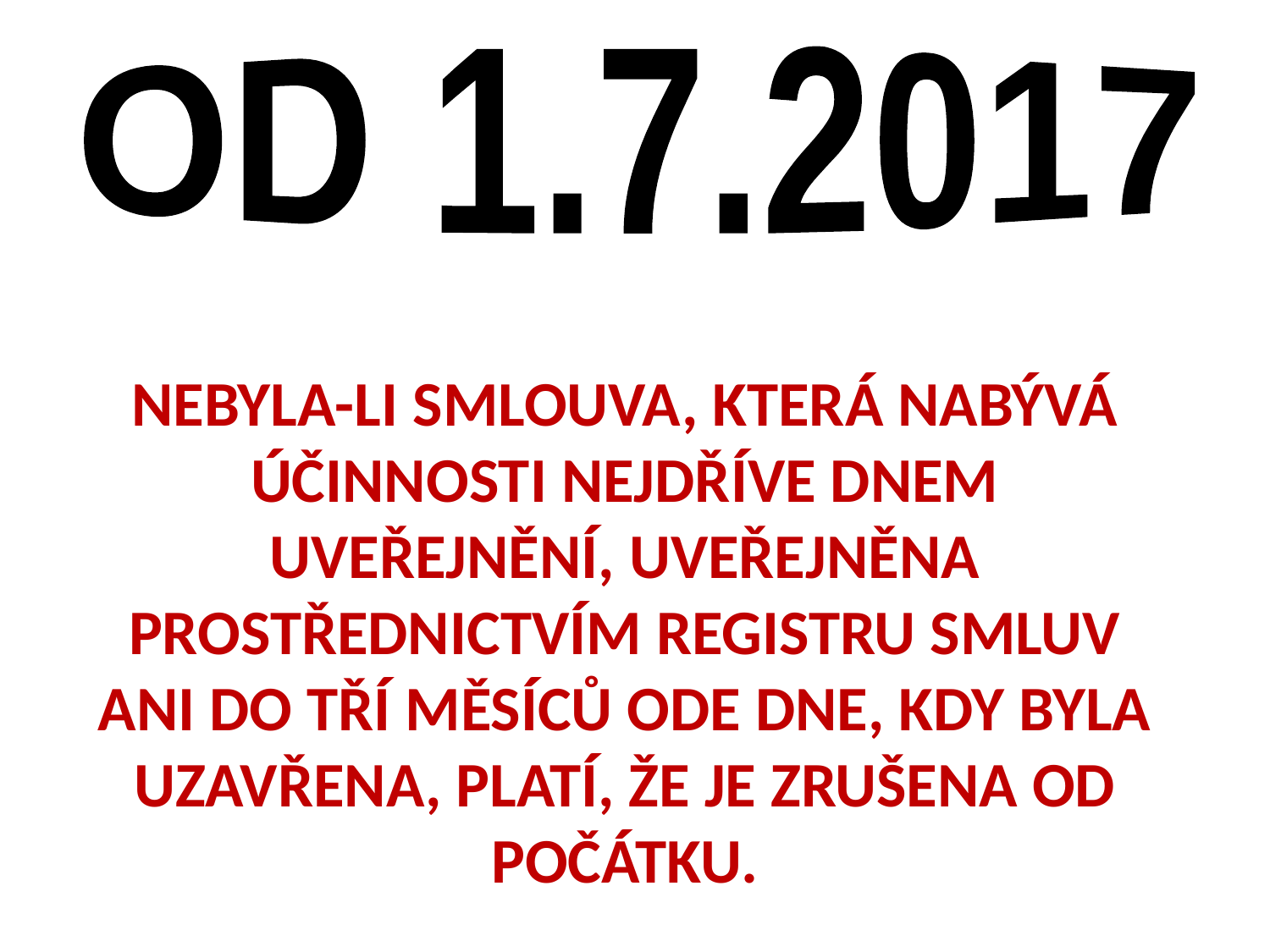

OD 1.7.2017
Nebyla-li smlouva, která nabývá účinnosti nejdříve dnem uveřejnění, uveřejněna prostřednictvím registru smluv ani do tří měsíců ode dne, kdy byla uzavřena, platí, že je zrušena od počátku.